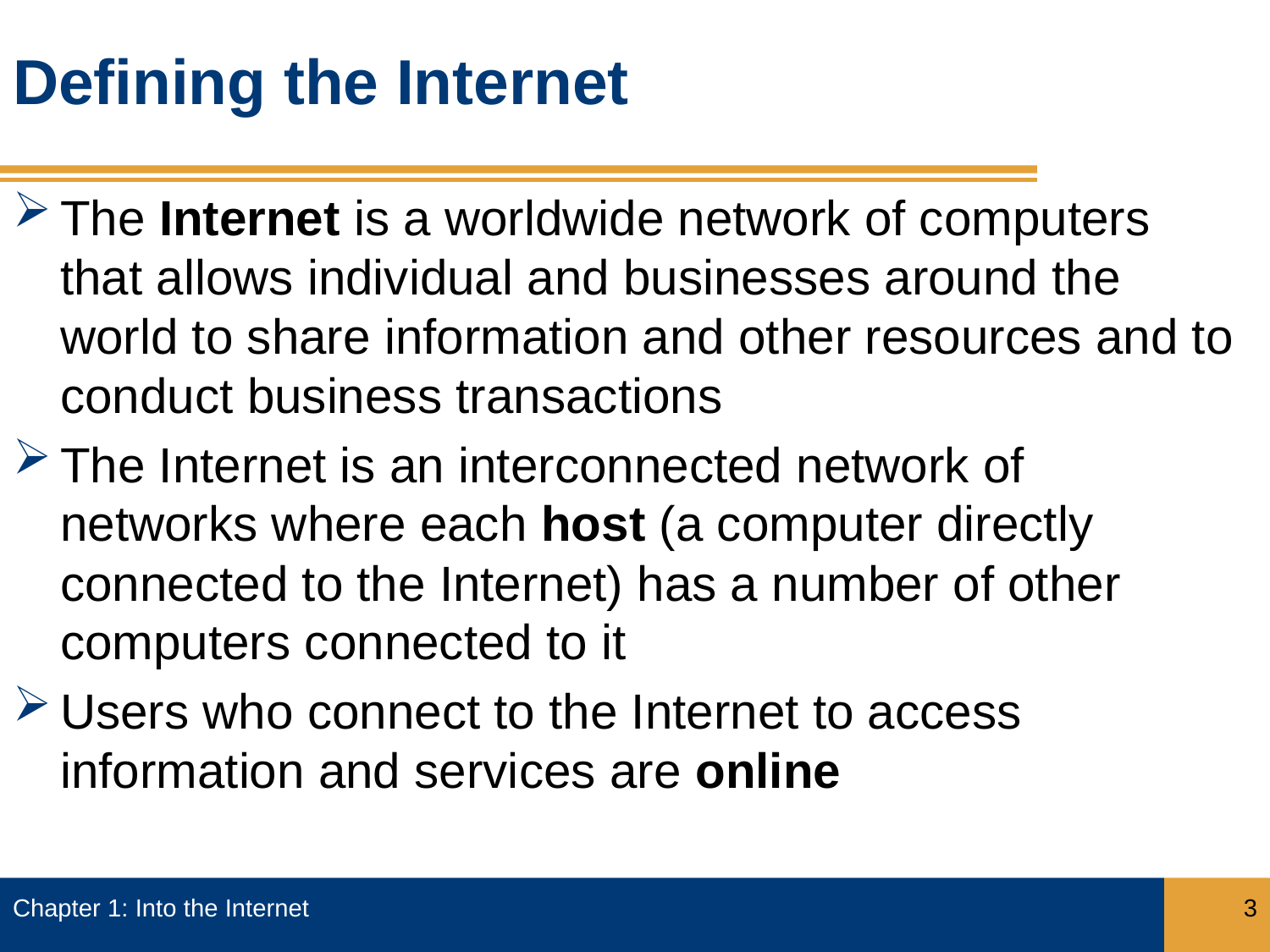

# Defining the Internet
The Internet is a worldwide network of computers that allows individual and businesses around the world to share information and other resources and to conduct business transactions
The Internet is an interconnected network of networks where each host (a computer directly connected to the Internet) has a number of other computers connected to it
Users who connect to the Internet to access information and services are online
Chapter 1: Into the Internet
3